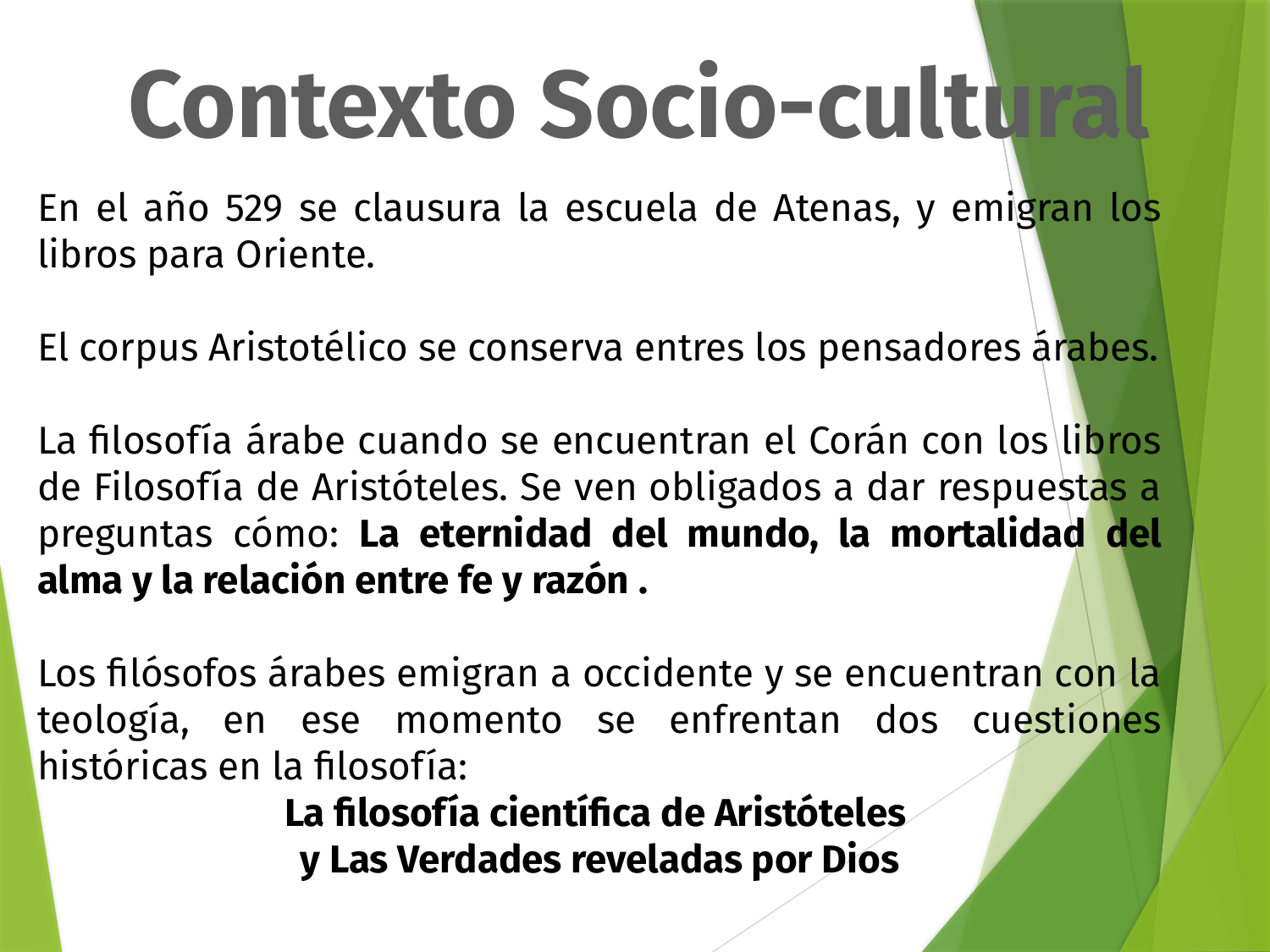

Contexto Socio-cultural
En el año 529 se clausura la escuela de Atenas, y emigran los libros para Oriente.

El corpus Aristotélico se conserva entres los pensadores árabes.

La filosofía árabe cuando se encuentran el Corán con los libros de Filosofía de Aristóteles. Se ven obligados a dar respuestas a preguntas cómo: La eternidad del mundo, la mortalidad del alma y la relación entre fe y razón .

Los filósofos árabes emigran a occidente y se encuentran con la teología, en ese momento se enfrentan dos cuestiones históricas en la filosofía:
La filosofía científica de Aristóteles
y Las Verdades reveladas por Dios